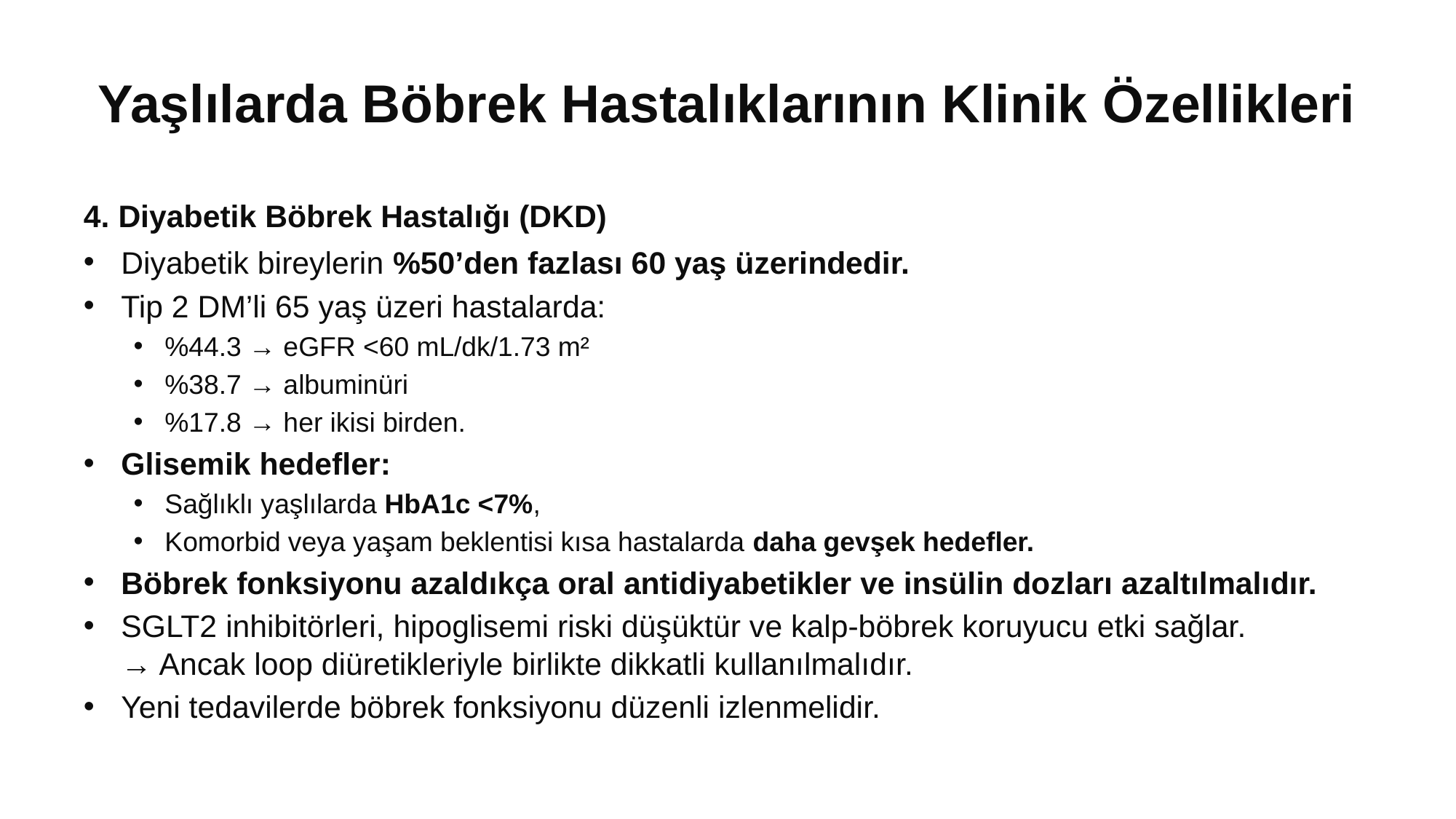

# Yaşlılarda Böbrek Hastalıklarının Klinik Özellikleri
4. Diyabetik Böbrek Hastalığı (DKD)
Diyabetik bireylerin %50’den fazlası 60 yaş üzerindedir.
Tip 2 DM’li 65 yaş üzeri hastalarda:
%44.3 → eGFR <60 mL/dk/1.73 m²
%38.7 → albuminüri
%17.8 → her ikisi birden.
Glisemik hedefler:
Sağlıklı yaşlılarda HbA1c <7%,
Komorbid veya yaşam beklentisi kısa hastalarda daha gevşek hedefler.
Böbrek fonksiyonu azaldıkça oral antidiyabetikler ve insülin dozları azaltılmalıdır.
SGLT2 inhibitörleri, hipoglisemi riski düşüktür ve kalp-böbrek koruyucu etki sağlar.
→ Ancak loop diüretikleriyle birlikte dikkatli kullanılmalıdır.
Yeni tedavilerde böbrek fonksiyonu düzenli izlenmelidir.